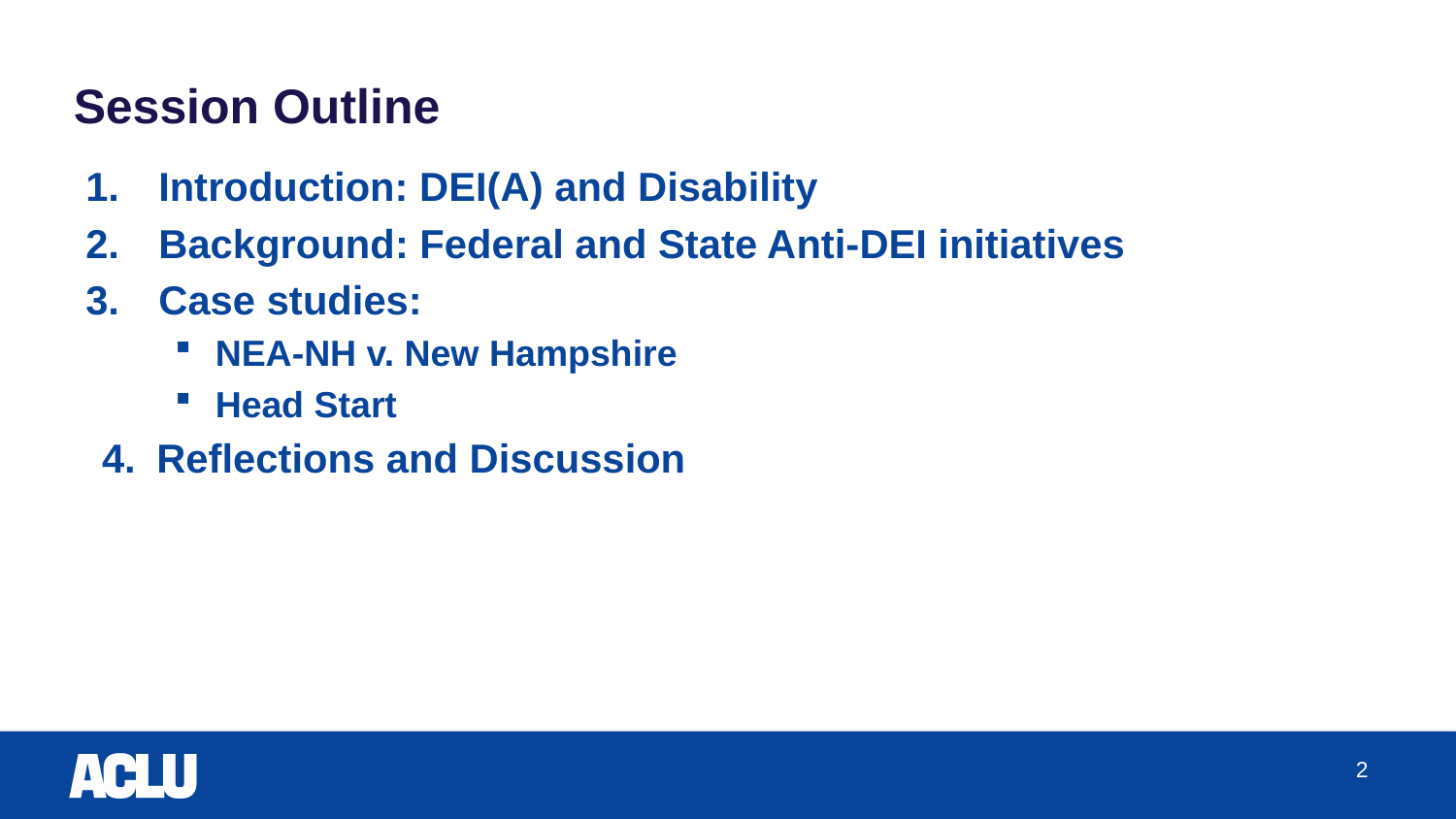

# Session Outline
Introduction: DEI(A) and Disability
Background: Federal and State Anti-DEI initiatives
Case studies:
NEA-NH v. New Hampshire
Head Start
Reflections and Discussion